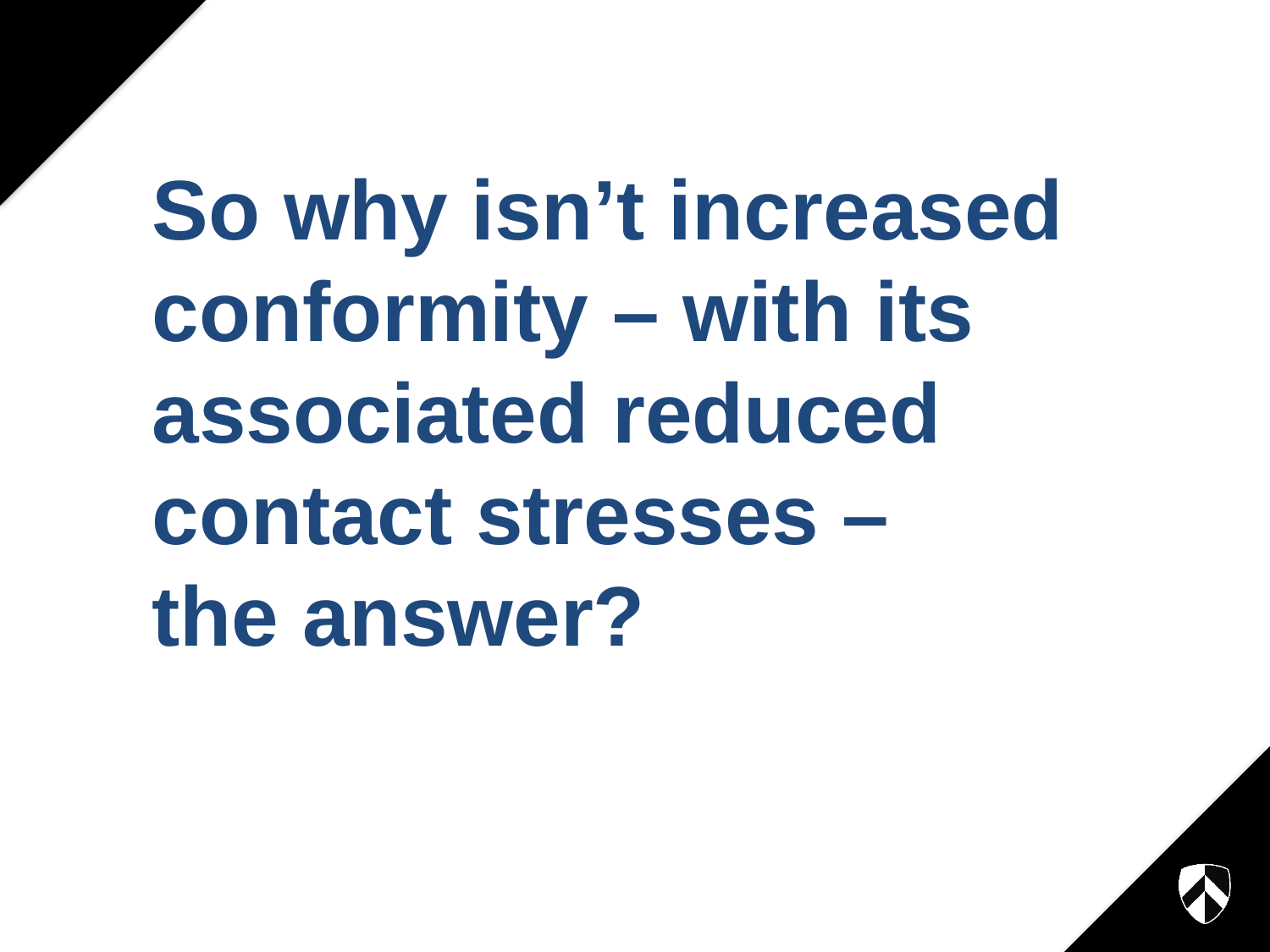

# So why isn’t increased conformity – with its associated reduced contact stresses – the answer?